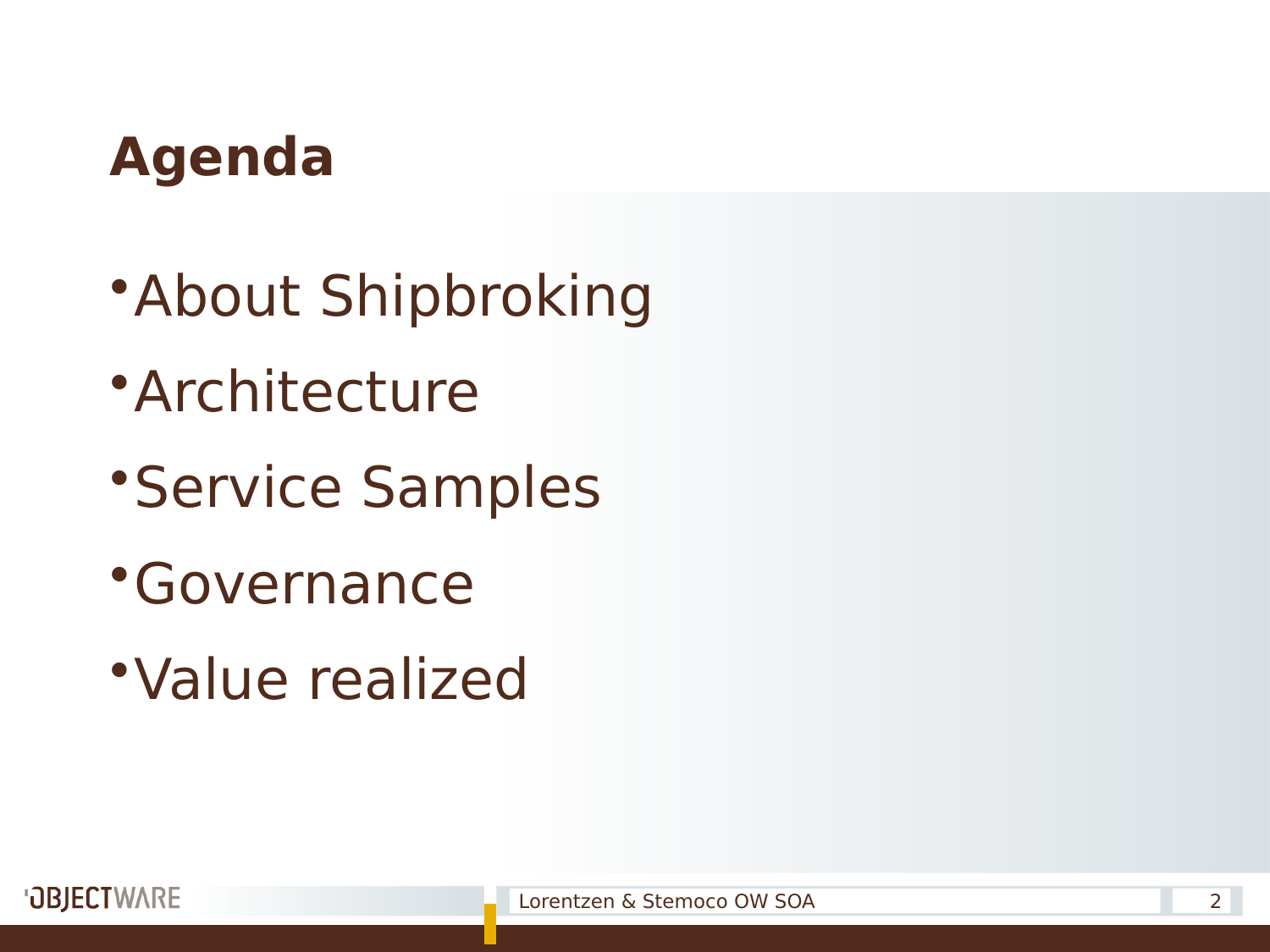

# Agenda
About Shipbroking
Architecture
Service Samples
Governance
Value realized
Lorentzen & Stemoco OW SOA
2